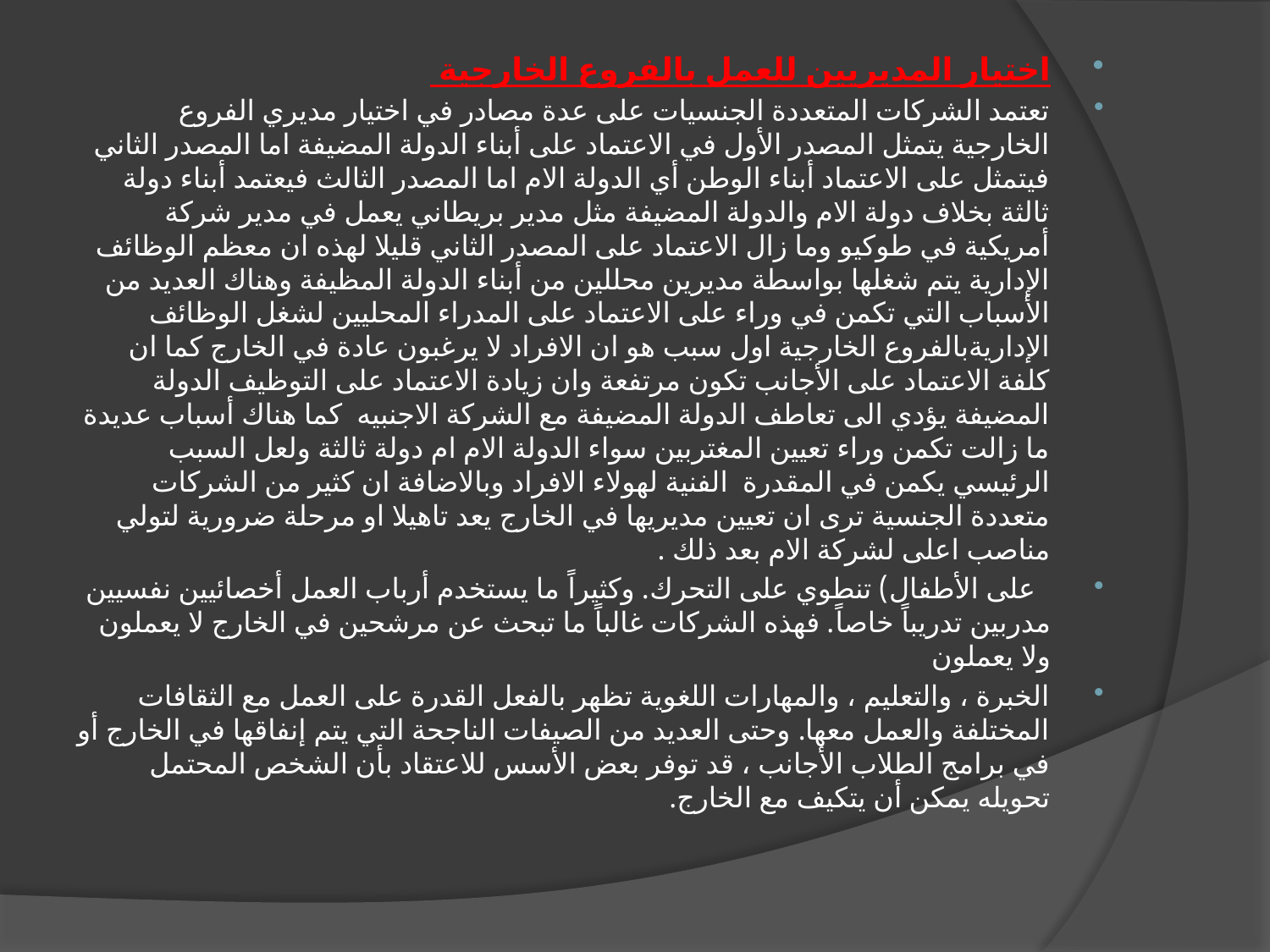

اختيار المديريين للعمل بالفروع الخارجية
تعتمد الشركات المتعددة الجنسيات على عدة مصادر في اختيار مديري الفروع الخارجية يتمثل المصدر الأول في الاعتماد على أبناء الدولة المضيفة اما المصدر الثاني فيتمثل على الاعتماد أبناء الوطن أي الدولة الام اما المصدر الثالث فيعتمد أبناء دولة ثالثة بخلاف دولة الام والدولة المضيفة مثل مدير بريطاني يعمل في مدير شركة أمريكية في طوكيو وما زال الاعتماد على المصدر الثاني قليلا لهذه ان معظم الوظائف الإدارية يتم شغلها بواسطة مديرين محللين من أبناء الدولة المظيفة وهناك العديد من الأسباب التي تكمن في وراء على الاعتماد على المدراء المحليين لشغل الوظائف الإداريةبالفروع الخارجية اول سبب هو ان الافراد لا يرغبون عادة في الخارج كما ان كلفة الاعتماد على الأجانب تكون مرتفعة وان زيادة الاعتماد على التوظيف الدولة المضيفة يؤدي الى تعاطف الدولة المضيفة مع الشركة الاجنبيه  كما هناك أسباب عديدة ما زالت تكمن وراء تعيين المغتربين سواء الدولة الام ام دولة ثالثة ولعل السبب الرئيسي يكمن في المقدرة  الفنية لهولاء الافراد وبالاضافة ان كثير من الشركات متعددة الجنسية ترى ان تعيين مديريها في الخارج يعد تاهيلا او مرحلة ضرورية لتولي مناصب اعلى لشركة الام بعد ذلك .
  على الأطفال) تنطوي على التحرك. وكثيراً ما يستخدم أرباب العمل أخصائيين نفسيين مدربين تدريباً خاصاً. فهذه الشركات غالباً ما تبحث عن مرشحين في الخارج لا يعملون ولا يعملون
الخبرة ، والتعليم ، والمهارات اللغوية تظهر بالفعل القدرة على العمل مع الثقافات المختلفة والعمل معها. وحتى العديد من الصيفات الناجحة التي يتم إنفاقها في الخارج أو في برامج الطلاب الأجانب ، قد توفر بعض الأسس للاعتقاد بأن الشخص المحتمل تحويله يمكن أن يتكيف مع الخارج.